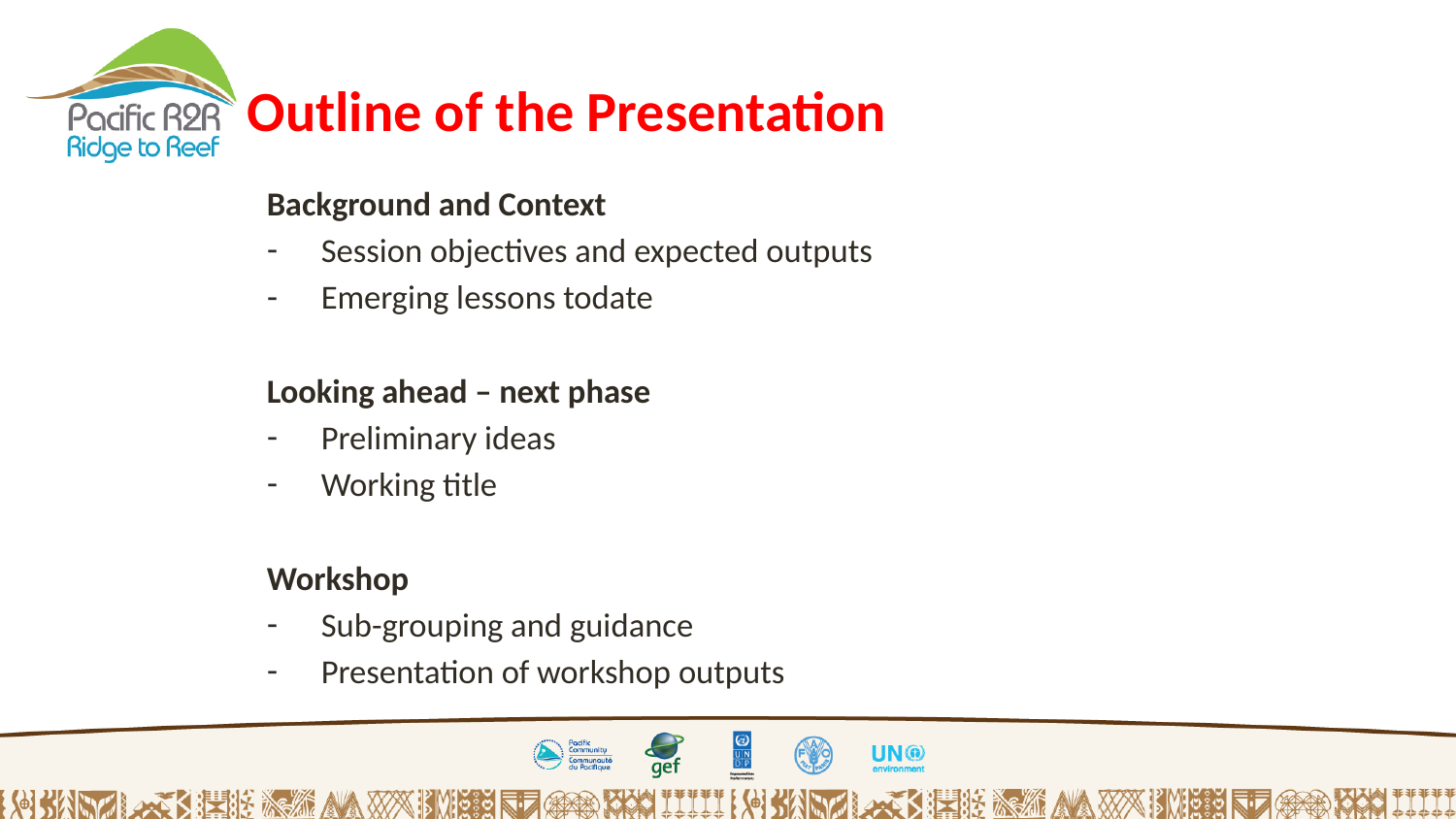

Outline of the Presentation
Background and Context
Session objectives and expected outputs
Emerging lessons todate

Looking ahead – next phase
Preliminary ideas
Working title

Workshop
Sub-grouping and guidance
Presentation of workshop outputs